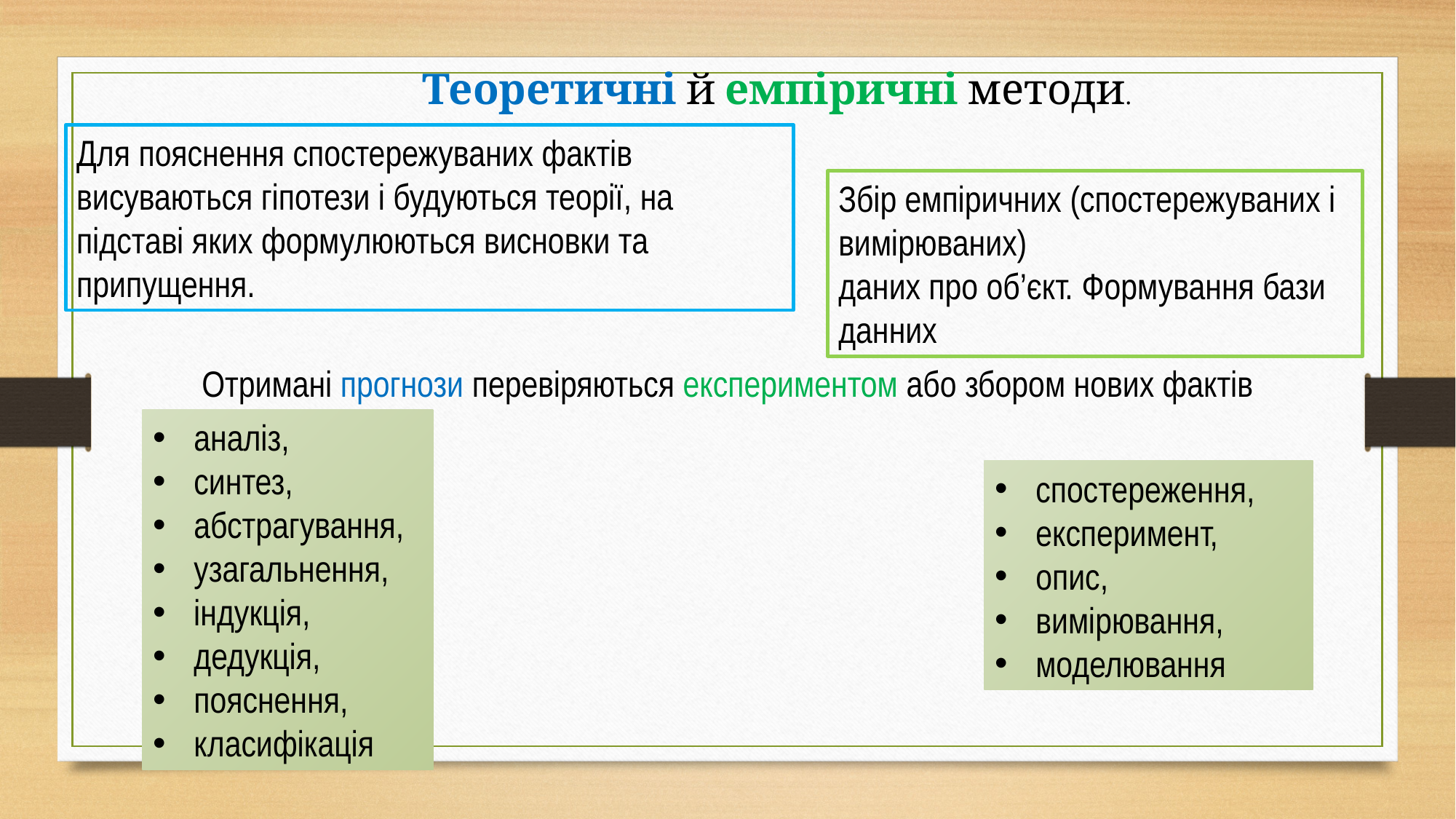

Теоретичні й емпіричні методи.
Для пояснення спостережуваних фактів висуваються гіпотези і будуються теорії, на підставі яких формулюються висновки та припущення.
Збір емпіричних (спостережуваних і вимірюваних)
даних про об’єкт. Формування бази данних
Отримані прогнози перевіряються експериментом або збором нових фактів
аналіз,
синтез,
абстрагування,
узагальнення,
індукція,
дедукція,
пояснення,
класифікація
спостереження,
експеримент,
опис,
вимірювання,
моделювання